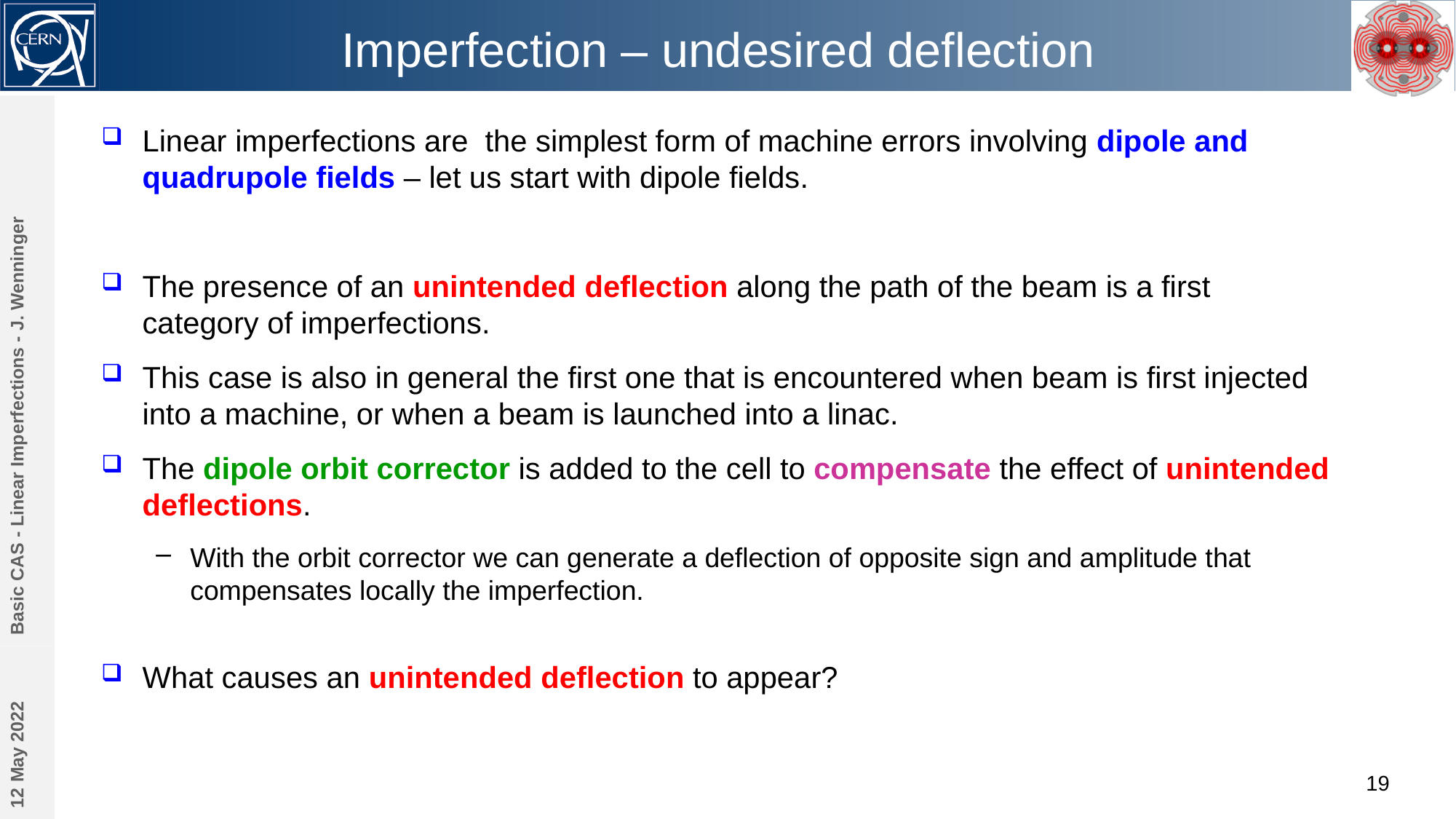

# Imperfection – undesired deflection
Linear imperfections are  the simplest form of machine errors involving dipole and quadrupole fields – let us start with dipole fields.

The presence of an unintended deflection along the path of the beam is a first category of imperfections.
This case is also in general the first one that is encountered when beam is first injected into a machine, or when a beam is launched into a linac.
The dipole orbit corrector is added to the cell to compensate the effect of unintended deflections.
With the orbit corrector we can generate a deflection of opposite sign and amplitude that compensates locally the imperfection.
Basic CAS - Linear Imperfections - J. Wenninger
What causes an unintended deflection to appear?
12 May 2022
19